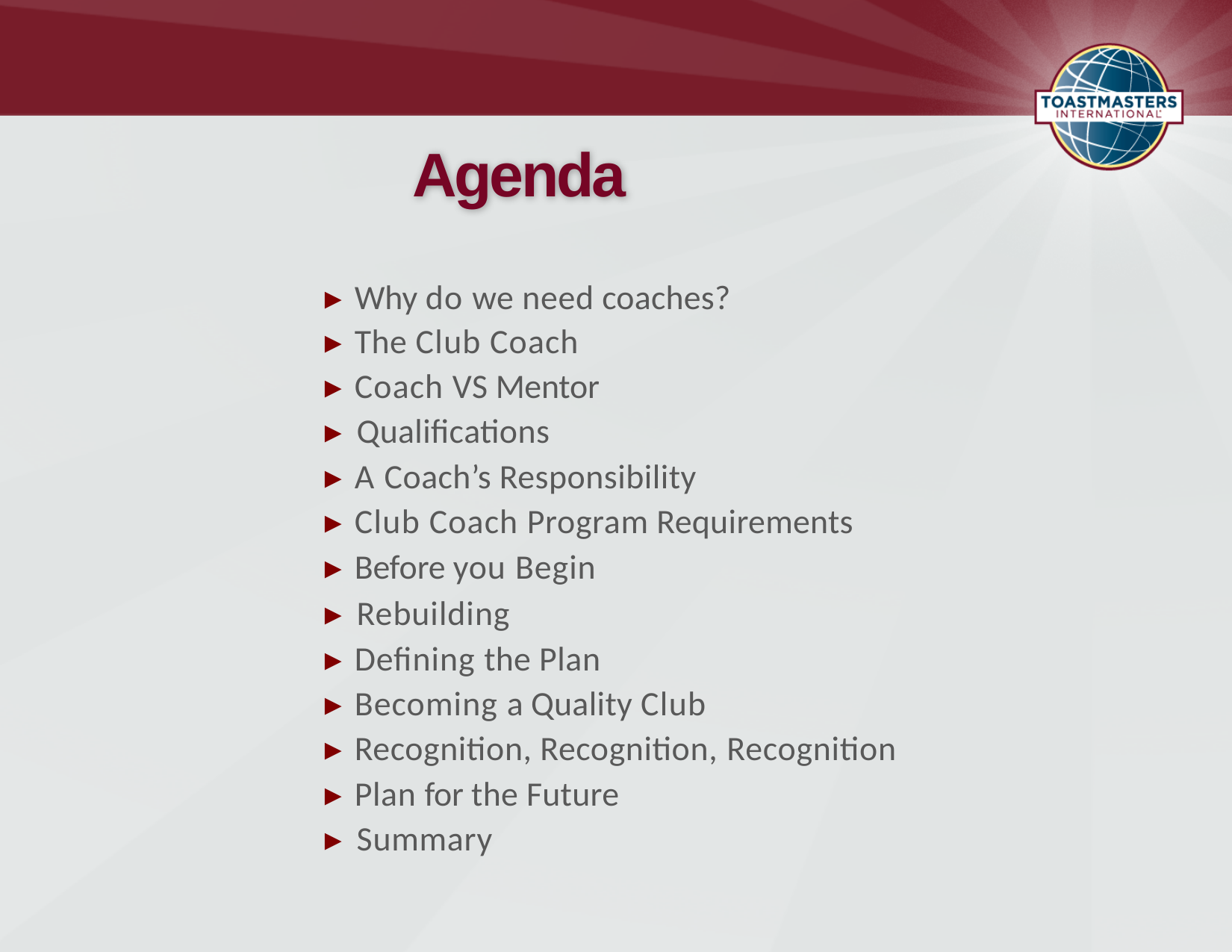

# Agenda
▸ Why do we need coaches?
▸ The Club Coach
▸ Coach VS Mentor
▸ Qualifications
▸ A Coach’s Responsibility
▸ Club Coach Program Requirements
▸ Before you Begin
▸ Rebuilding
▸ Defining the Plan
▸ Becoming a Quality Club
▸ Recognition, Recognition, Recognition
▸ Plan for the Future
▸ Summary